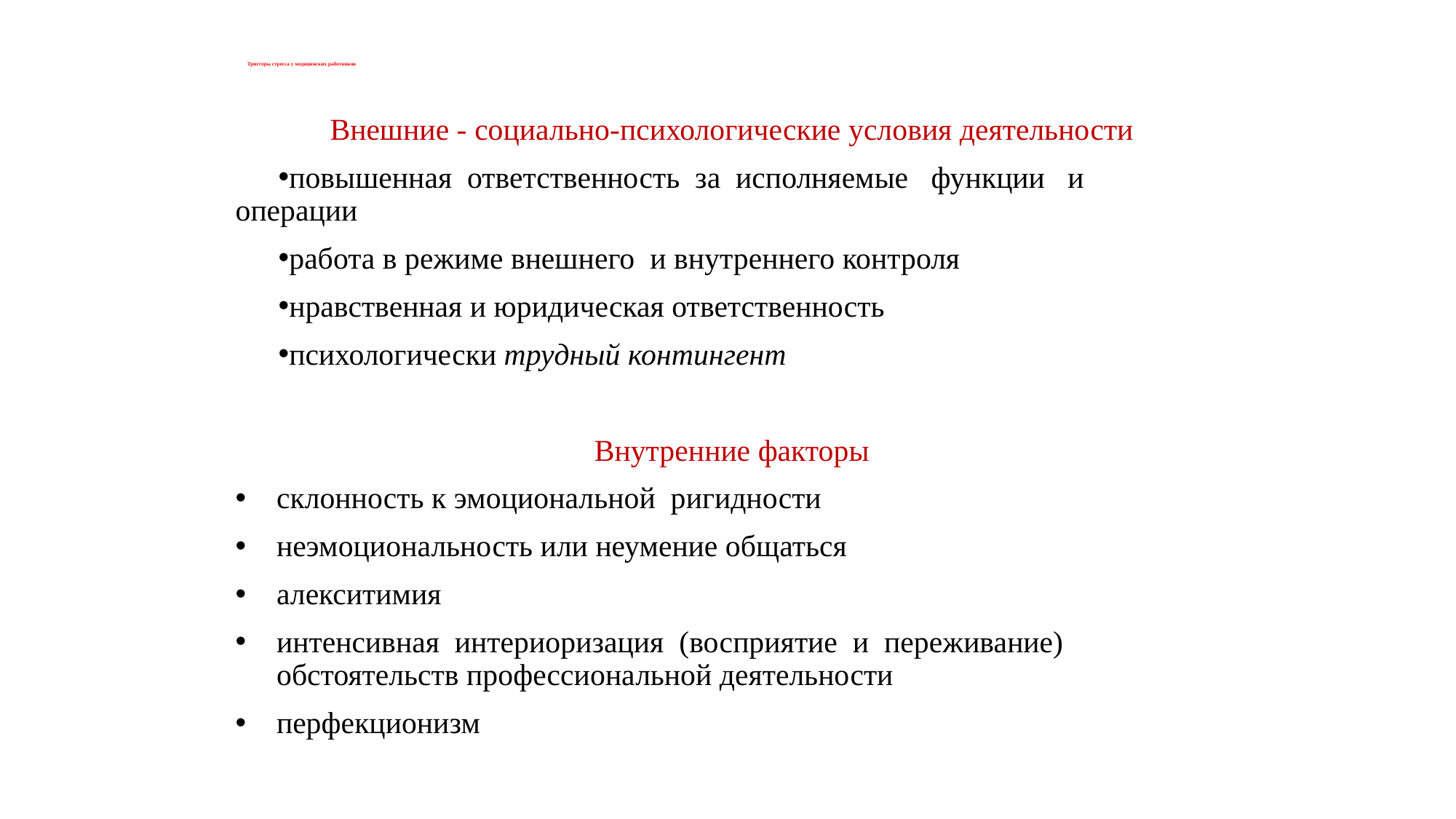

# Триггеры стресса у медицинских работников
Внешние - социально-психологические условия деятельности
повышенная  ответственность  за  исполняемые   функции   и   операции
работа в режиме внешнего  и внутреннего контроля
нравственная и юридическая ответственность
психологически трудный контингент

Внутренние факторы
склонность к эмоциональной  ригидности
неэмоциональность или неумение общаться
алекситимия
интенсивная  интериоризация  (восприятие  и  переживание) обстоятельств профессиональной деятельности
перфекционизм